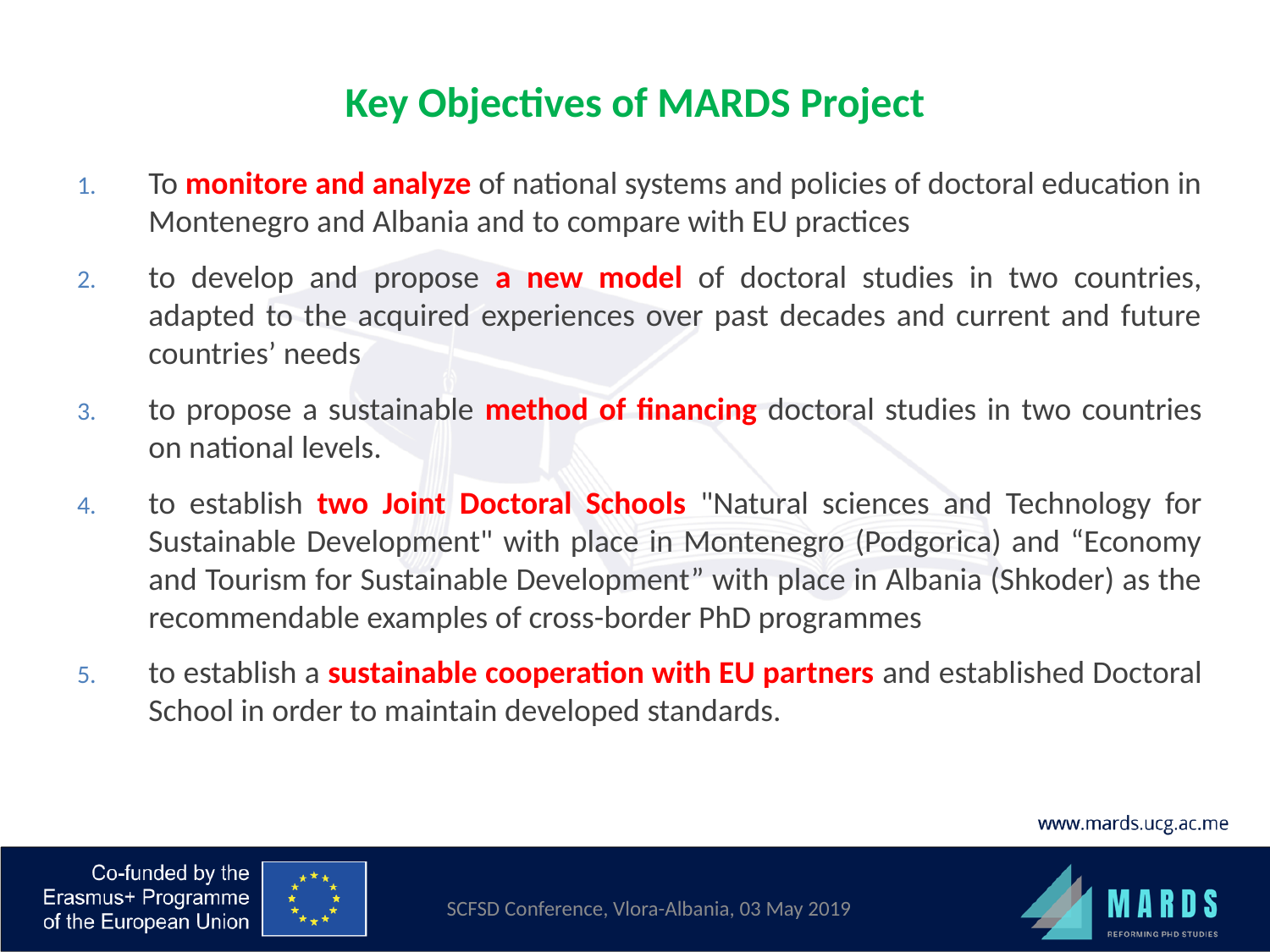

# Key Objectives of MARDS Project
To monitore and analyze of national systems and policies of doctoral education in Montenegro and Albania and to compare with EU practices
to develop and propose a new model of doctoral studies in two countries, adapted to the acquired experiences over past decades and current and future countries’ needs
to propose a sustainable method of financing doctoral studies in two countries on national levels.
to establish two Joint Doctoral Schools "Natural sciences and Technology for Sustainable Development" with place in Montenegro (Podgorica) and “Economy and Tourism for Sustainable Development” with place in Albania (Shkoder) as the recommendable examples of cross-border PhD programmes
to establish a sustainable cooperation with EU partners and established Doctoral School in order to maintain developed standards.
SCFSD Conference, Vlora-Albania, 03 May 2019